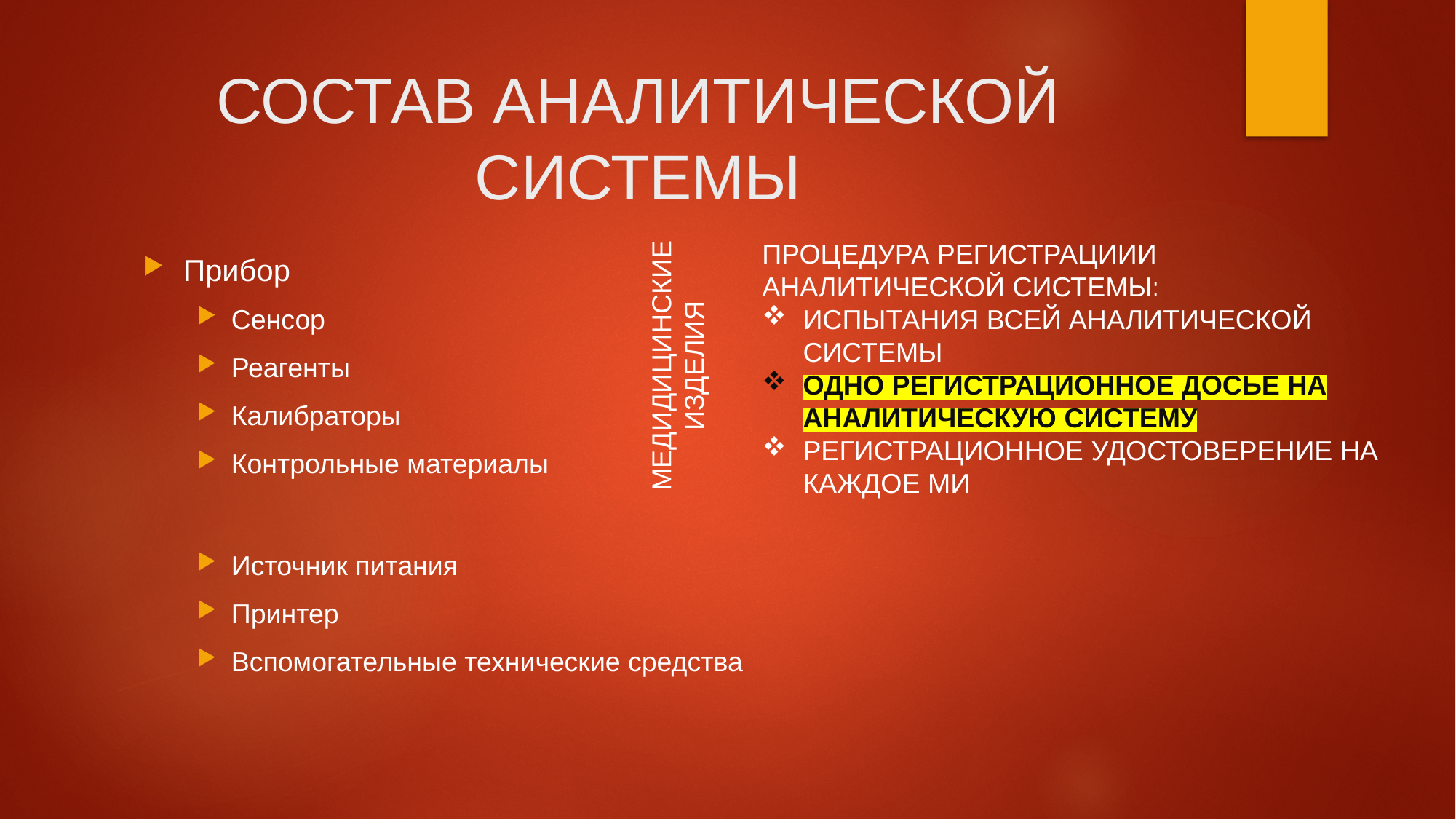

# СОСТАВ АНАЛИТИЧЕСКОЙ СИСТЕМЫ
ПРОЦЕДУРА РЕГИСТРАЦИИИ
АНАЛИТИЧЕСКОЙ СИСТЕМЫ:
ИСПЫТАНИЯ ВСЕЙ АНАЛИТИЧЕСКОЙ СИСТЕМЫ
ОДНО РЕГИСТРАЦИОННОЕ ДОСЬЕ НА АНАЛИТИЧЕСКУЮ СИСТЕМУ
РЕГИСТРАЦИОННОЕ УДОСТОВЕРЕНИЕ НА КАЖДОЕ МИ

Прибор
Сенсор
Реагенты
Калибраторы
Контрольные материалы

Источник питания
Принтер
Вспомогательные технические средства
МЕДИДИЦИНСКИЕ ИЗДЕЛИЯ